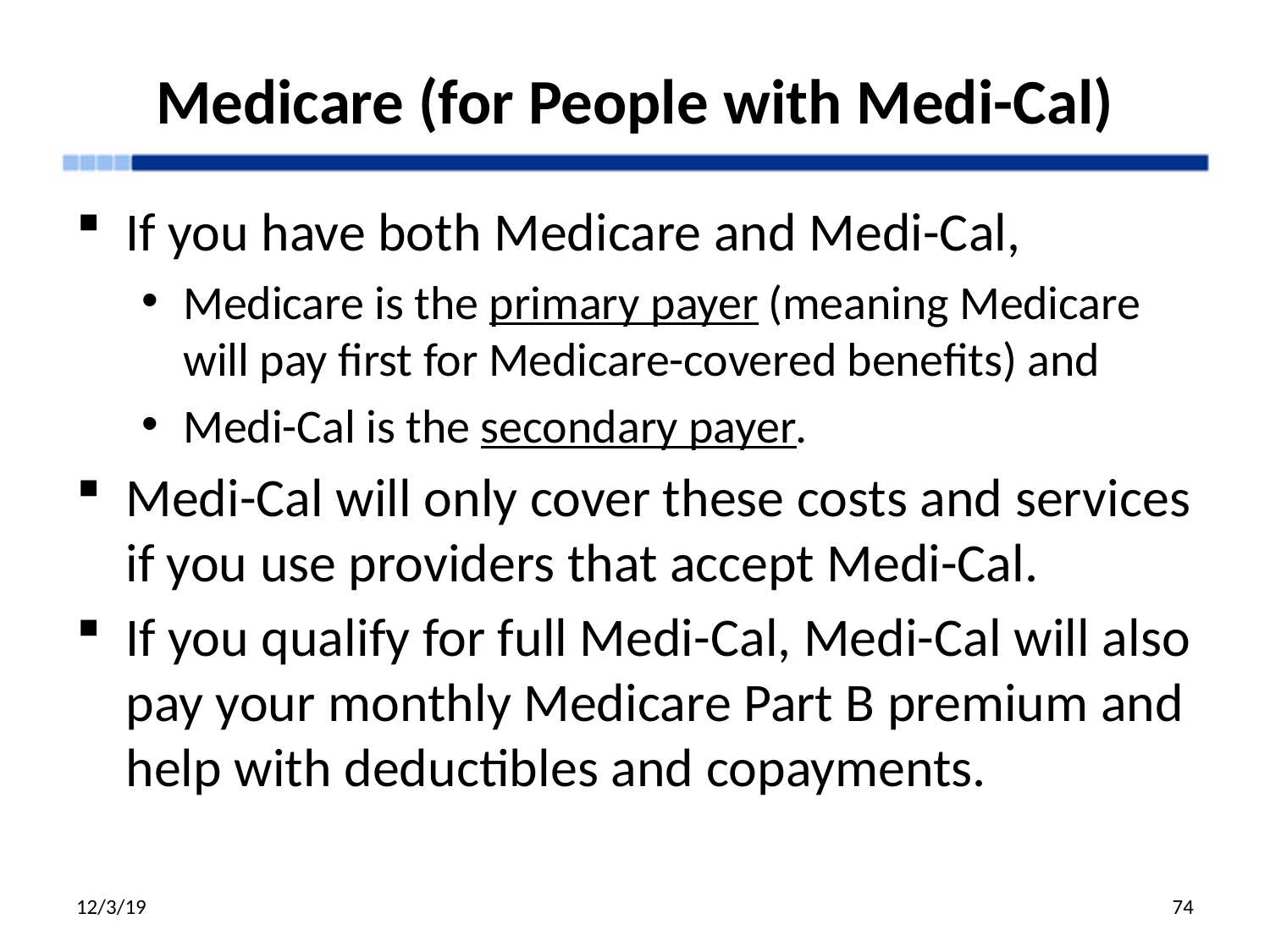

# Medicare (for People with Medi-Cal)
If you have both Medicare and Medi-Cal,
Medicare is the primary payer (meaning Medicare will pay first for Medicare-covered benefits) and
Medi-Cal is the secondary payer.
Medi-Cal will only cover these costs and services if you use providers that accept Medi-Cal.
If you qualify for full Medi-Cal, Medi-Cal will also pay your monthly Medicare Part B premium and help with deductibles and copayments.
12/3/19
74